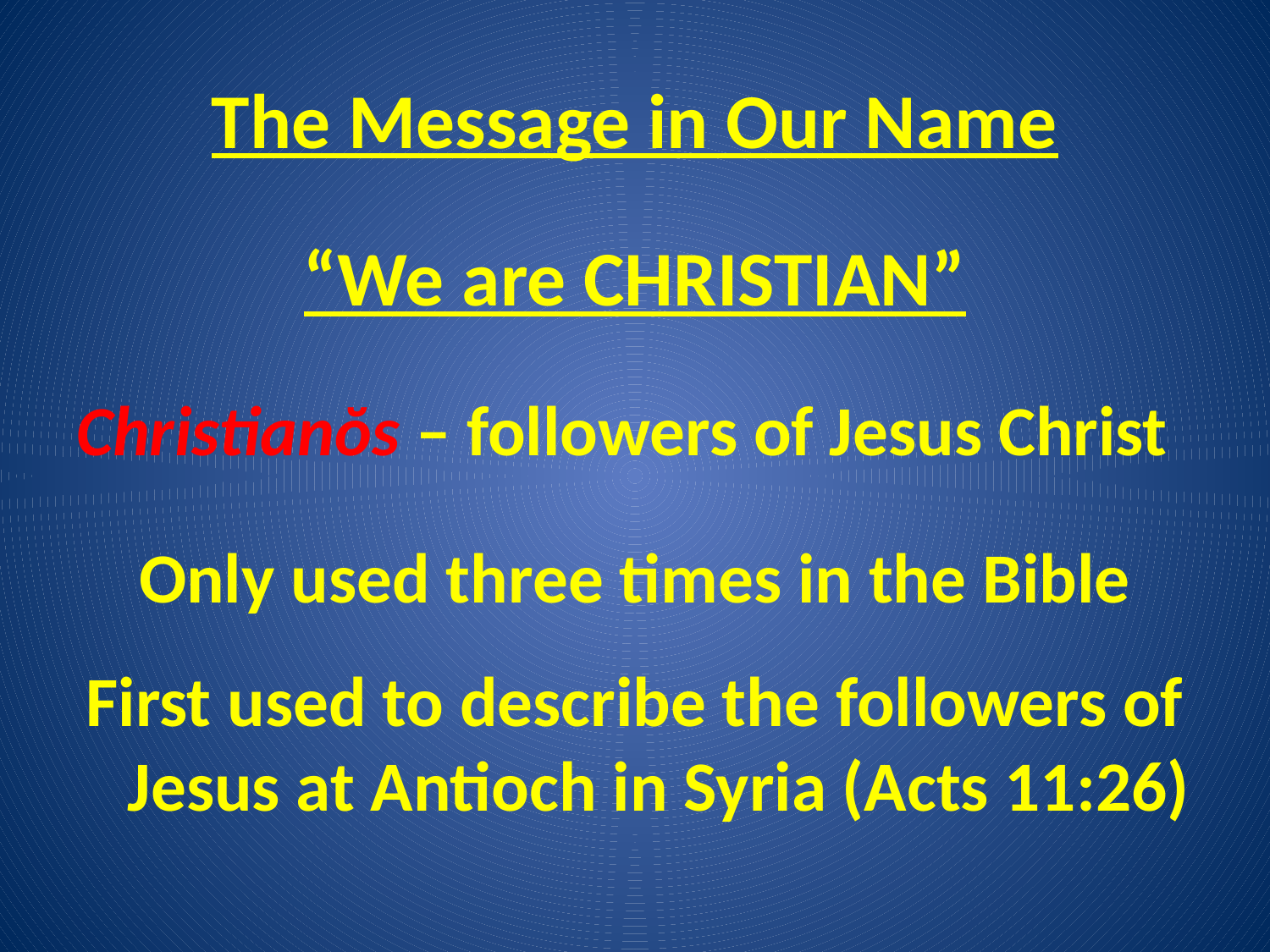

# The Message in Our Name
“We are CHRISTIAN”

Christianŏs – followers of Jesus Christ

Only used three times in the Bible

First used to describe the followers of Jesus at Antioch in Syria (Acts 11:26)